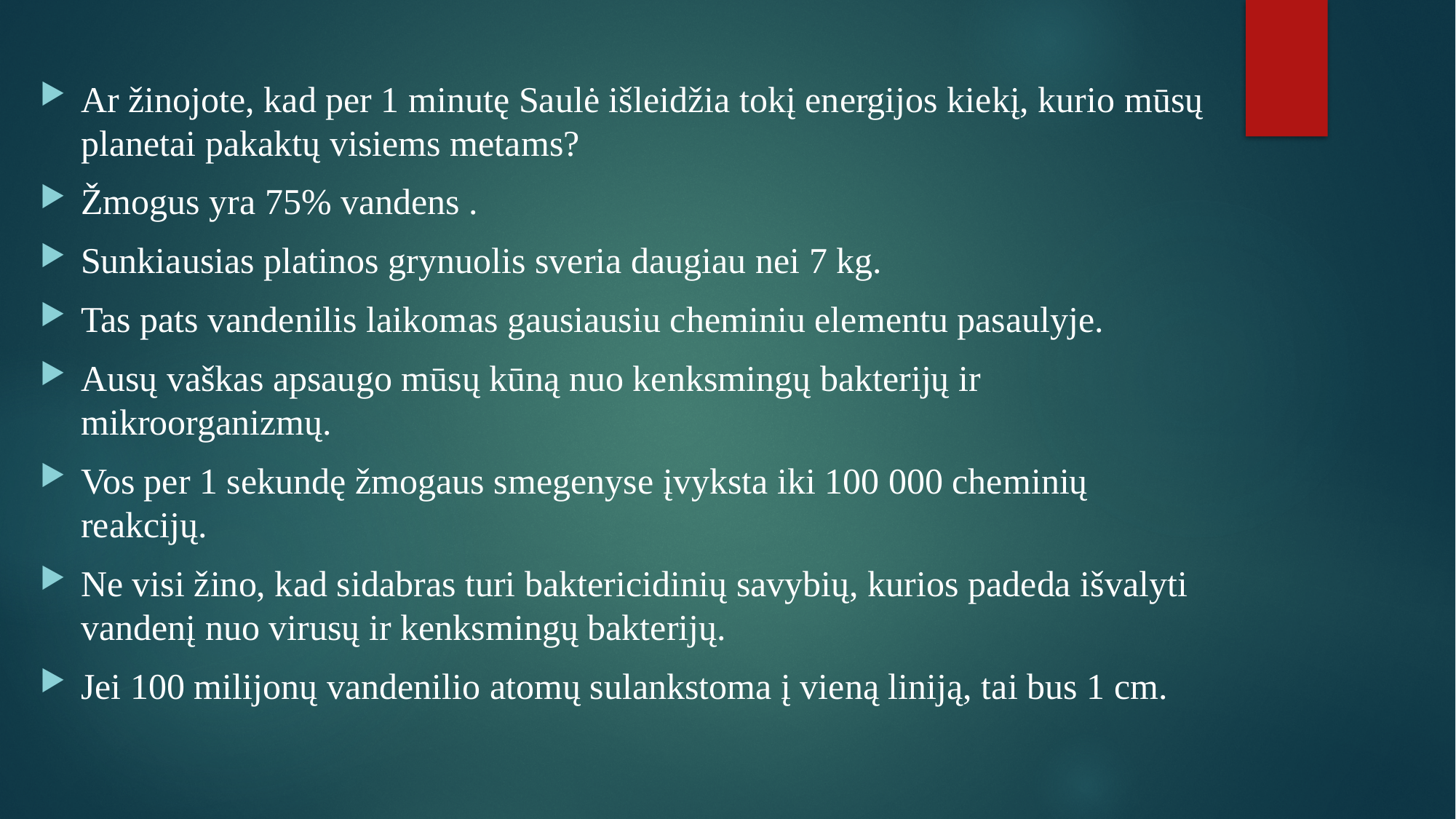

Ar žinojote, kad per 1 minutę Saulė išleidžia tokį energijos kiekį, kurio mūsų planetai pakaktų visiems metams?
Žmogus yra 75% vandens .
Sunkiausias platinos grynuolis sveria daugiau nei 7 kg.
Tas pats vandenilis laikomas gausiausiu cheminiu elementu pasaulyje.
Ausų vaškas apsaugo mūsų kūną nuo kenksmingų bakterijų ir mikroorganizmų.
Vos per 1 sekundę žmogaus smegenyse įvyksta iki 100 000 cheminių reakcijų.
Ne visi žino, kad sidabras turi baktericidinių savybių, kurios padeda išvalyti vandenį nuo virusų ir kenksmingų bakterijų.
Jei 100 milijonų vandenilio atomų sulankstoma į vieną liniją, tai bus 1 cm.